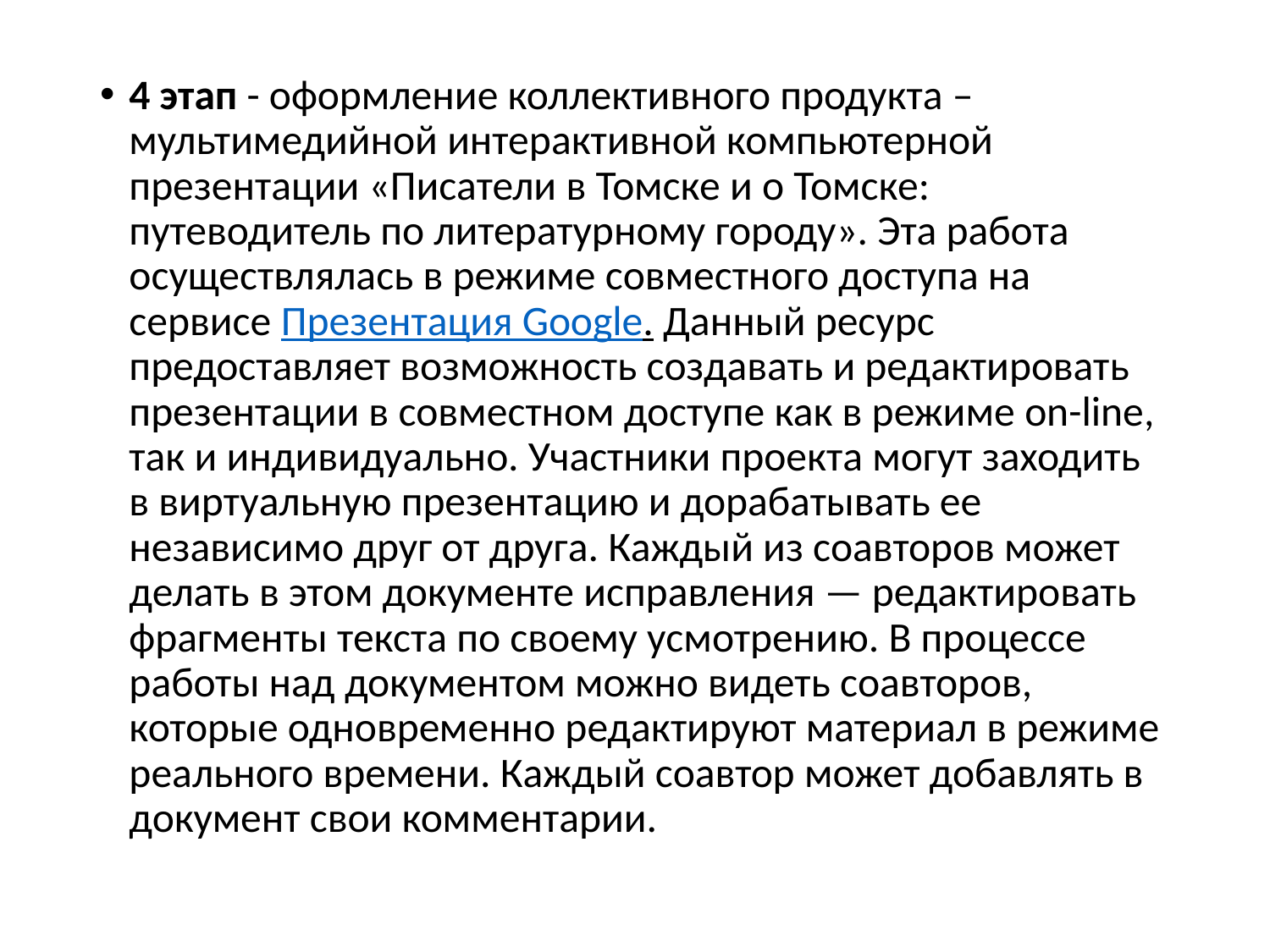

#
4 этап - оформление коллективного продукта – мультимедийной интерактивной компьютерной презентации «Писатели в Томске и о Томске: путеводитель по литературному городу». Эта работа осуществлялась в режиме совместного доступа на сервисе Презентация Google. Данный ресурс предоставляет возможность создавать и редактировать презентации в совместном доступе как в режиме on-line, так и индивидуально. Участники проекта могут заходить в виртуальную презентацию и дорабатывать ее независимо друг от друга. Каждый из соавторов может делать в этом документе исправления — редактировать фрагменты текста по своему усмотрению. В процессе работы над документом можно видеть соавторов, которые одновременно редактируют материал в режиме реального времени. Каждый соавтор может добавлять в документ свои комментарии.